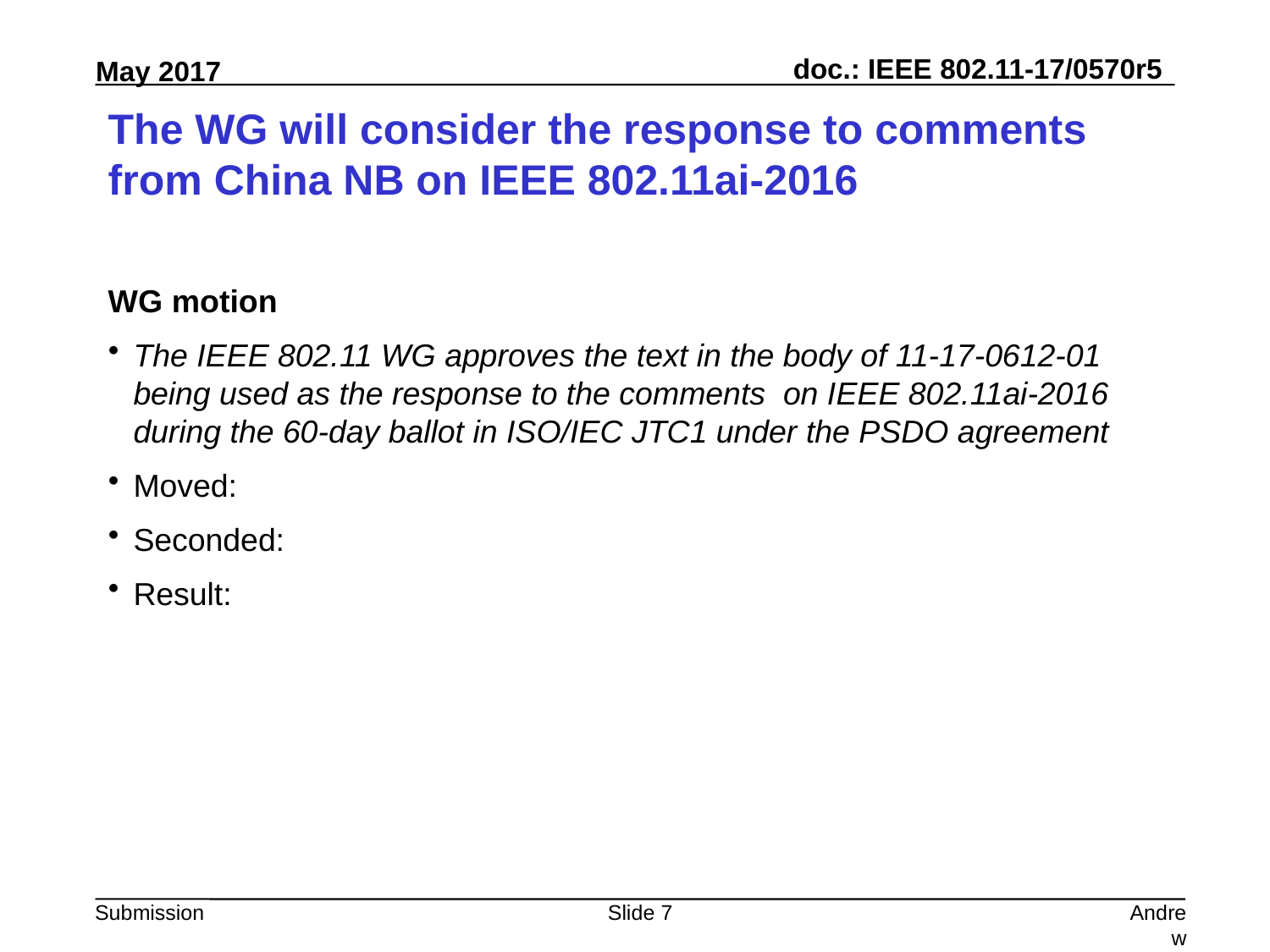

# The WG will consider the response to comments from China NB on IEEE 802.11ai-2016
WG motion
The IEEE 802.11 WG approves the text in the body of 11-17-0612-01 being used as the response to the comments  on IEEE 802.11ai-2016 during the 60-day ballot in ISO/IEC JTC1 under the PSDO agreement
Moved:
Seconded:
Result:

Slide 7
Andrew Myles, Cisco